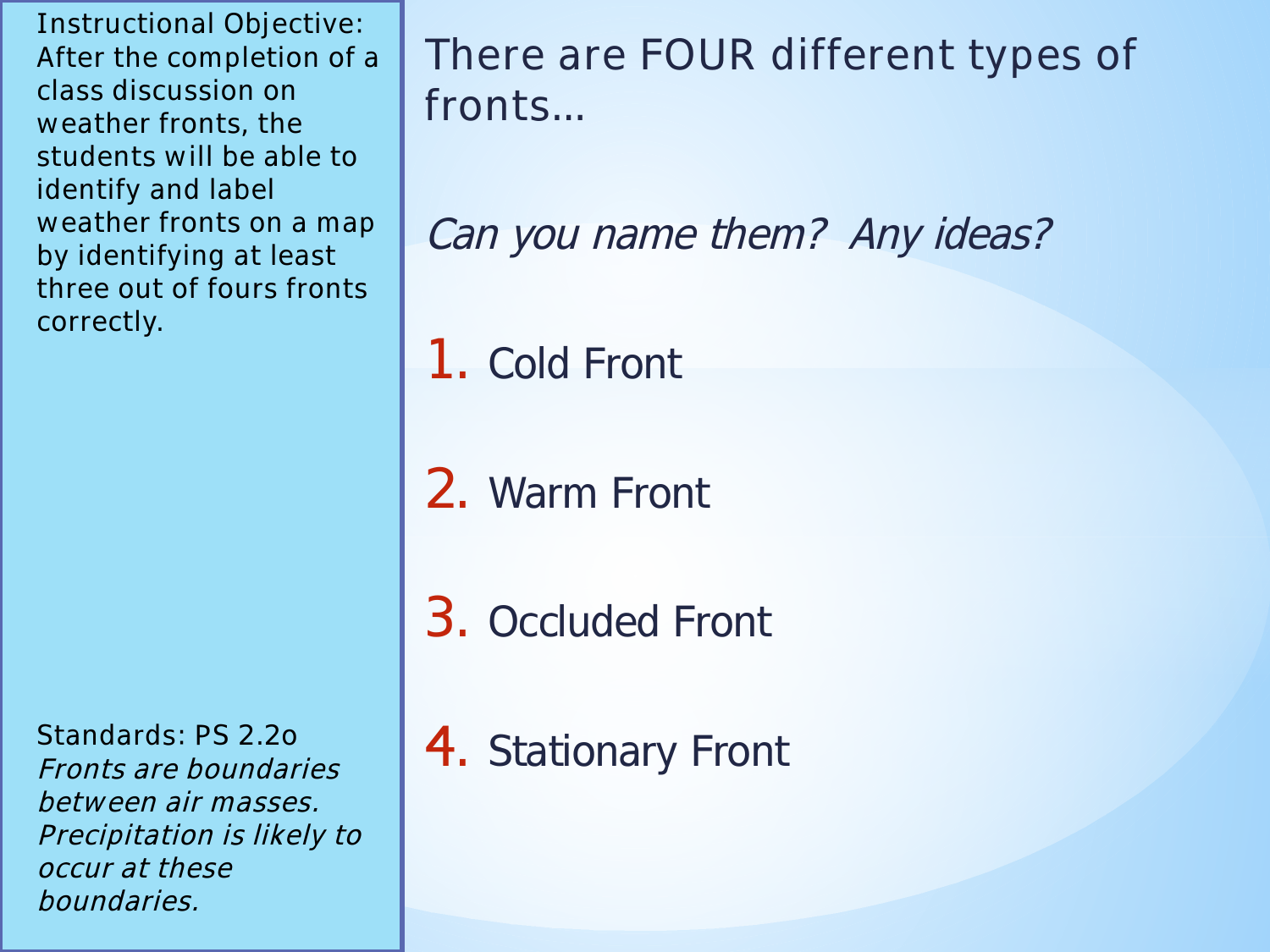

# Instructional Objective: After the completion of a class discussion on weather fronts, the students will be able to identify and label weather fronts on a map by identifying at least three out of fours fronts correctly. Standards: PS 2.2o Fronts are boundaries between air masses. Precipitation is likely to occur at these boundaries.
There are FOUR different types of fronts…

Can you name them?  Any ideas?

Cold Front

Warm Front

Occluded Front

Stationary Front